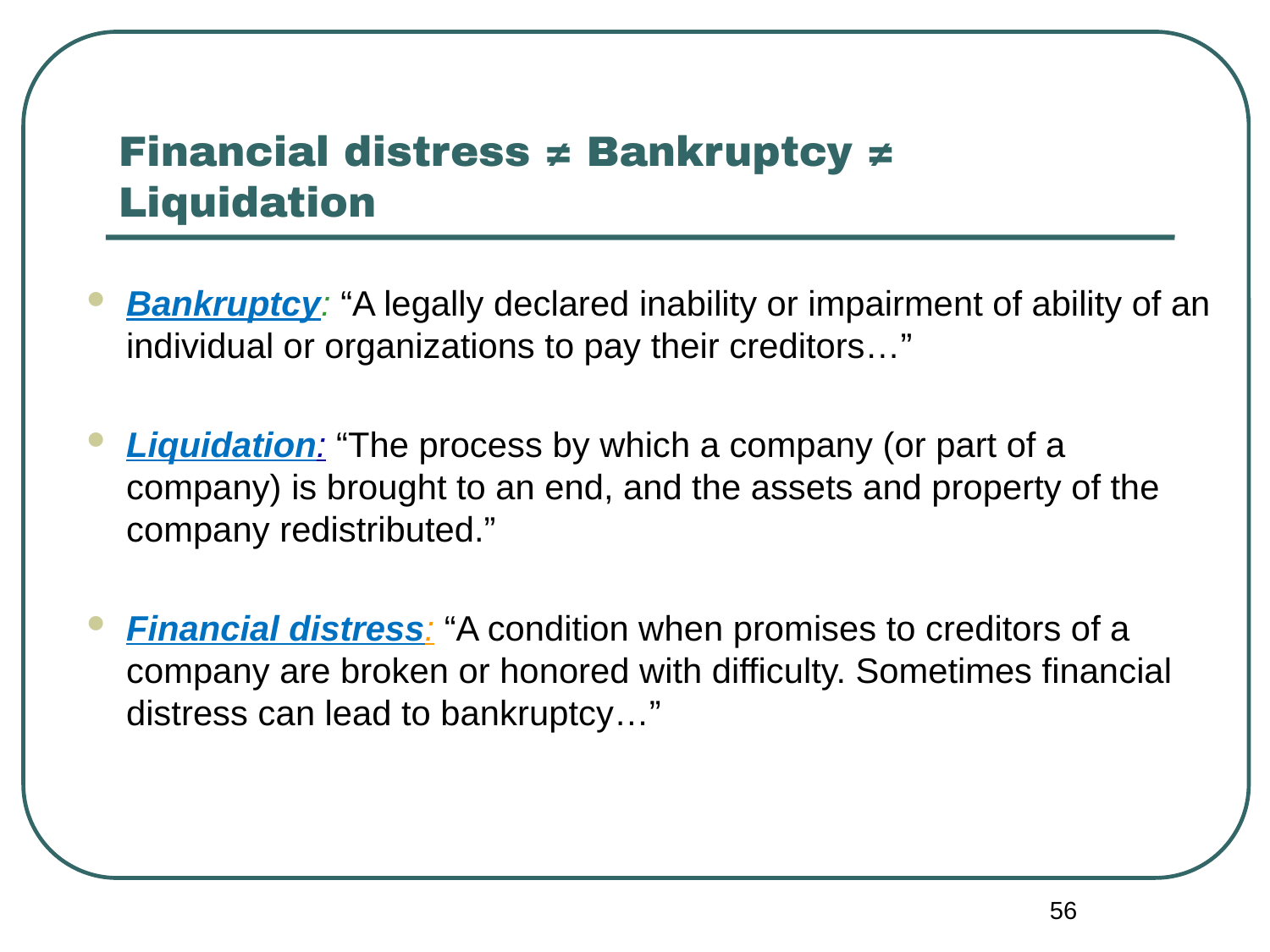

Financial distress ≠ Bankruptcy ≠ Liquidation
Bankruptcy: “A legally declared inability or impairment of ability of an individual or organizations to pay their creditors…”

Liquidation: “The process by which a company (or part of a company) is brought to an end, and the assets and property of the company redistributed.”

Financial distress: “A condition when promises to creditors of a company are broken or honored with difficulty. Sometimes financial distress can lead to bankruptcy…”

56